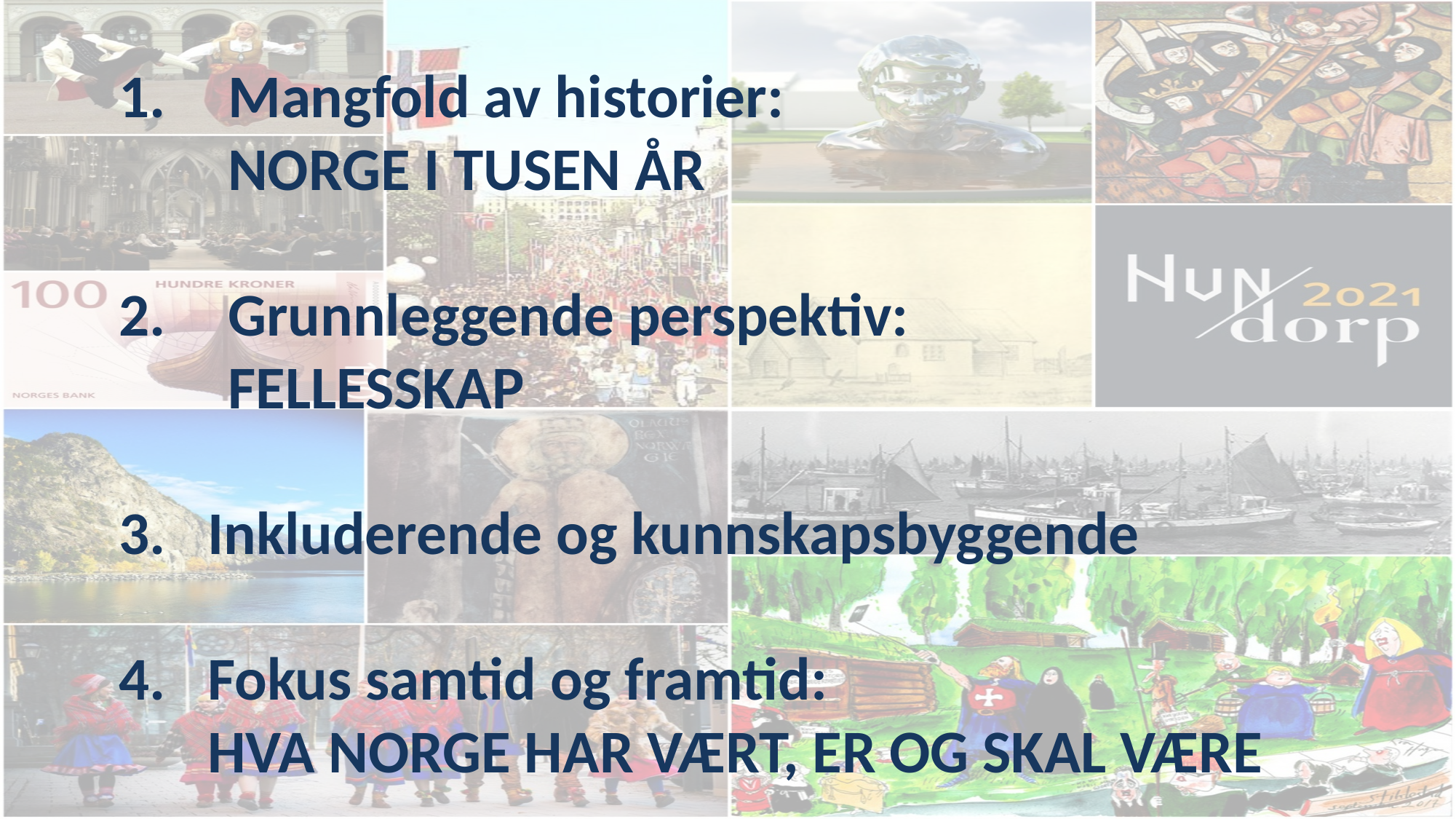

Mangfold av historier:
NORGE I TUSEN ÅR

Grunnleggende perspektiv:
        FELLESSKAP

Inkluderende og kunnskapsbyggende

Fokus samtid og framtid:
HVA NORGE HAR VÆRT, ER OG SKAL VÆRE